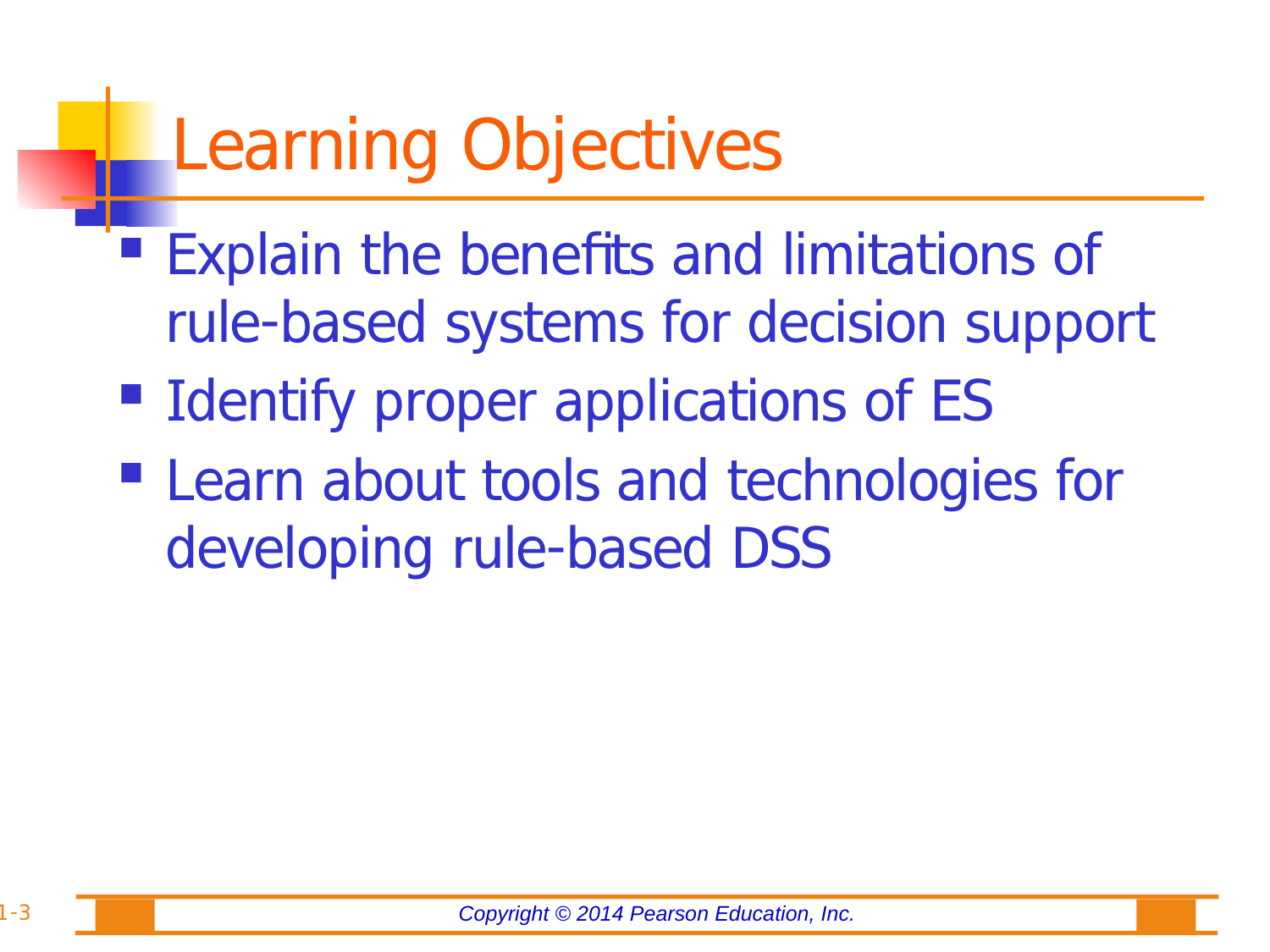

# Learning Objectives
Explain the benefits and limitations of rule-based systems for decision support
Identify proper applications of ES
Learn about tools and technologies for developing rule-based DSS